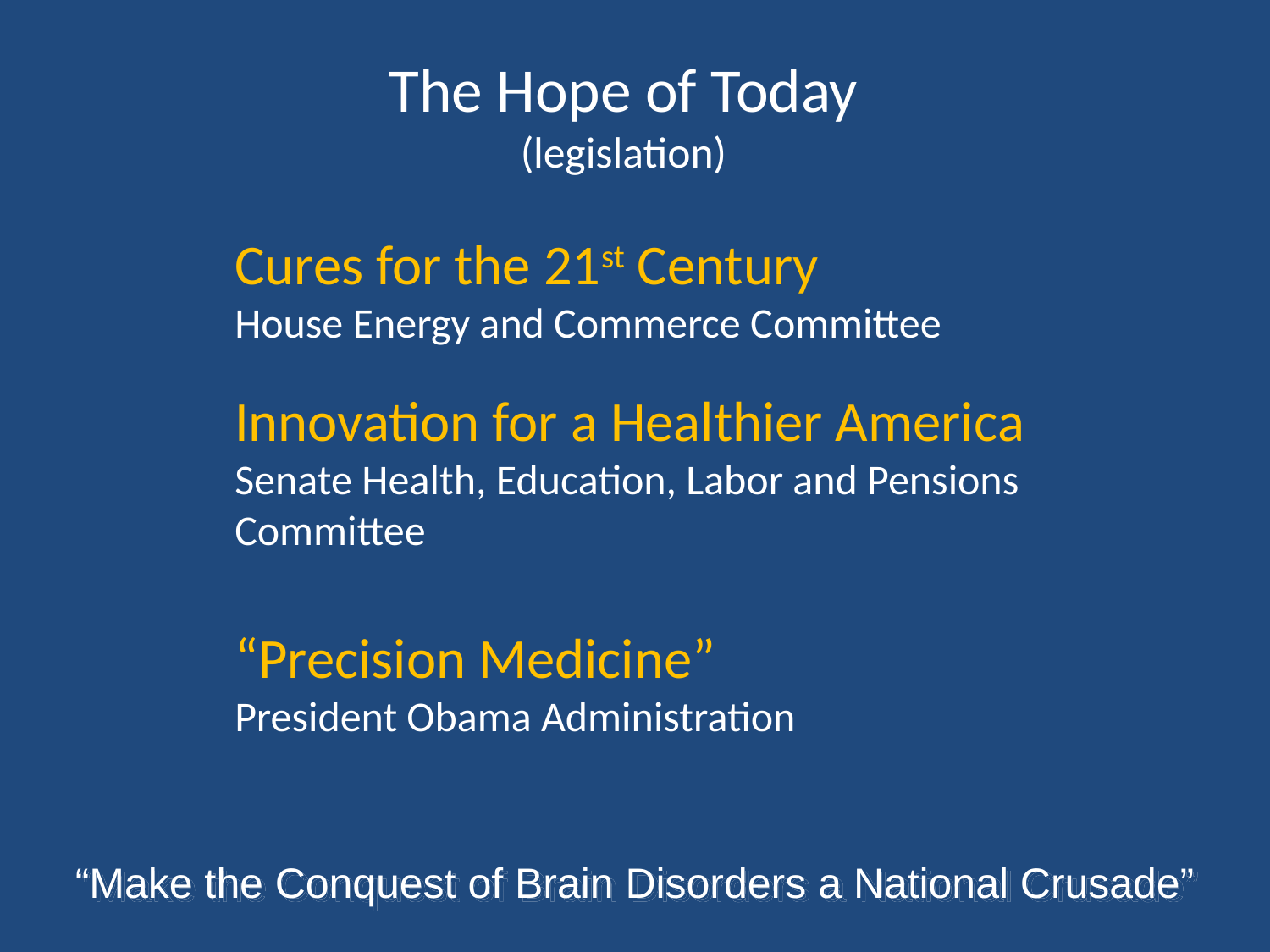

# The Hope of Today (legislation)
Cures for the 21st Century
House Energy and Commerce Committee

Innovation for a Healthier America
Senate Health, Education, Labor and Pensions Committee

“Precision Medicine”
President Obama Administration
“Make the Conquest of Brain Disorders a National Crusade”